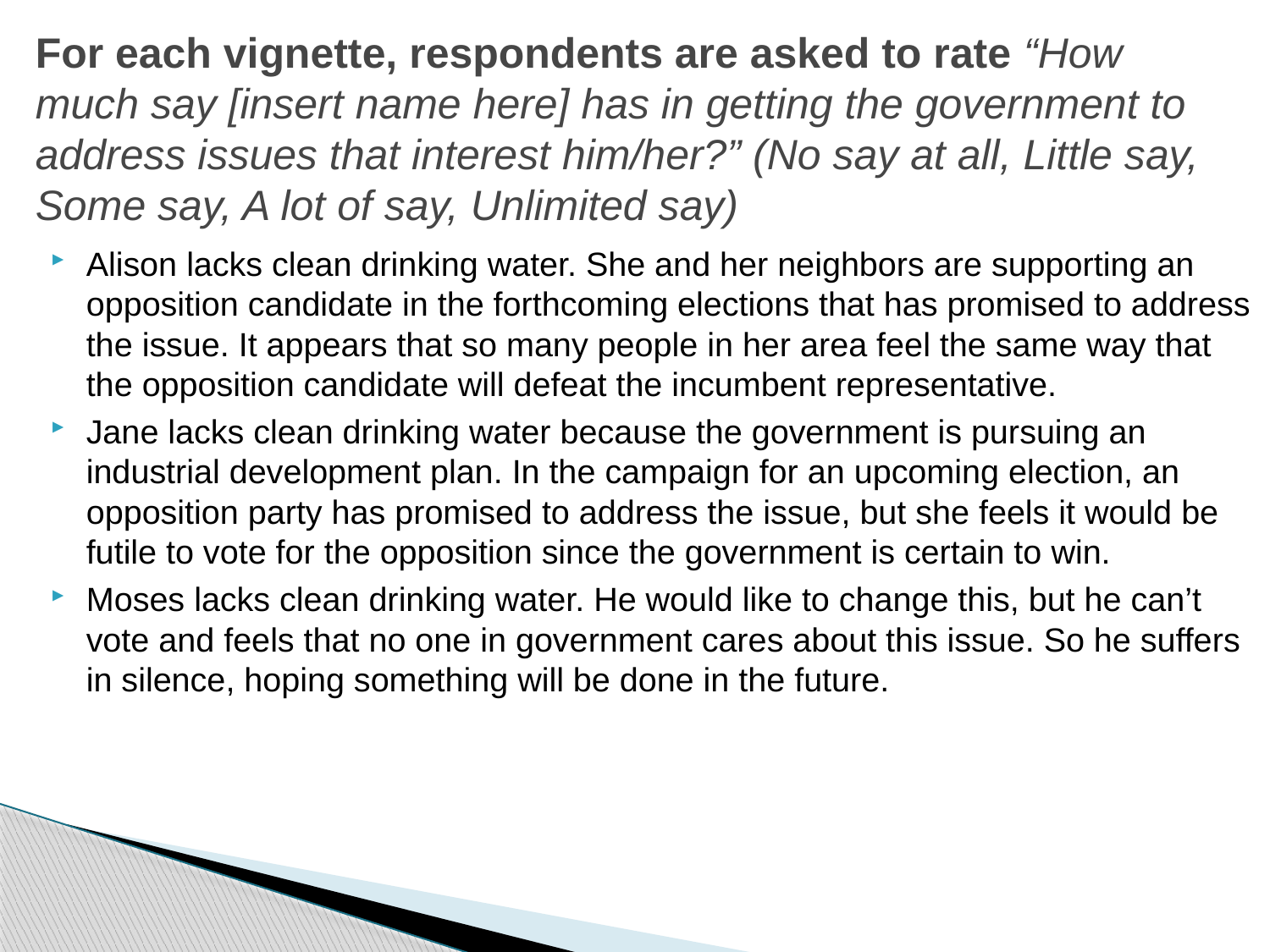

# For each vignette, respondents are asked to rate “How much say [insert name here] has in getting the government to address issues that interest him/her?” (No say at all, Little say, Some say, A lot of say, Unlimited say)
Alison lacks clean drinking water. She and her neighbors are supporting an opposition candidate in the forthcoming elections that has promised to address the issue. It appears that so many people in her area feel the same way that the opposition candidate will defeat the incumbent representative.
Jane lacks clean drinking water because the government is pursuing an industrial development plan. In the campaign for an upcoming election, an opposition party has promised to address the issue, but she feels it would be futile to vote for the opposition since the government is certain to win.
Moses lacks clean drinking water. He would like to change this, but he can’t vote and feels that no one in government cares about this issue. So he suffers in silence, hoping something will be done in the future.